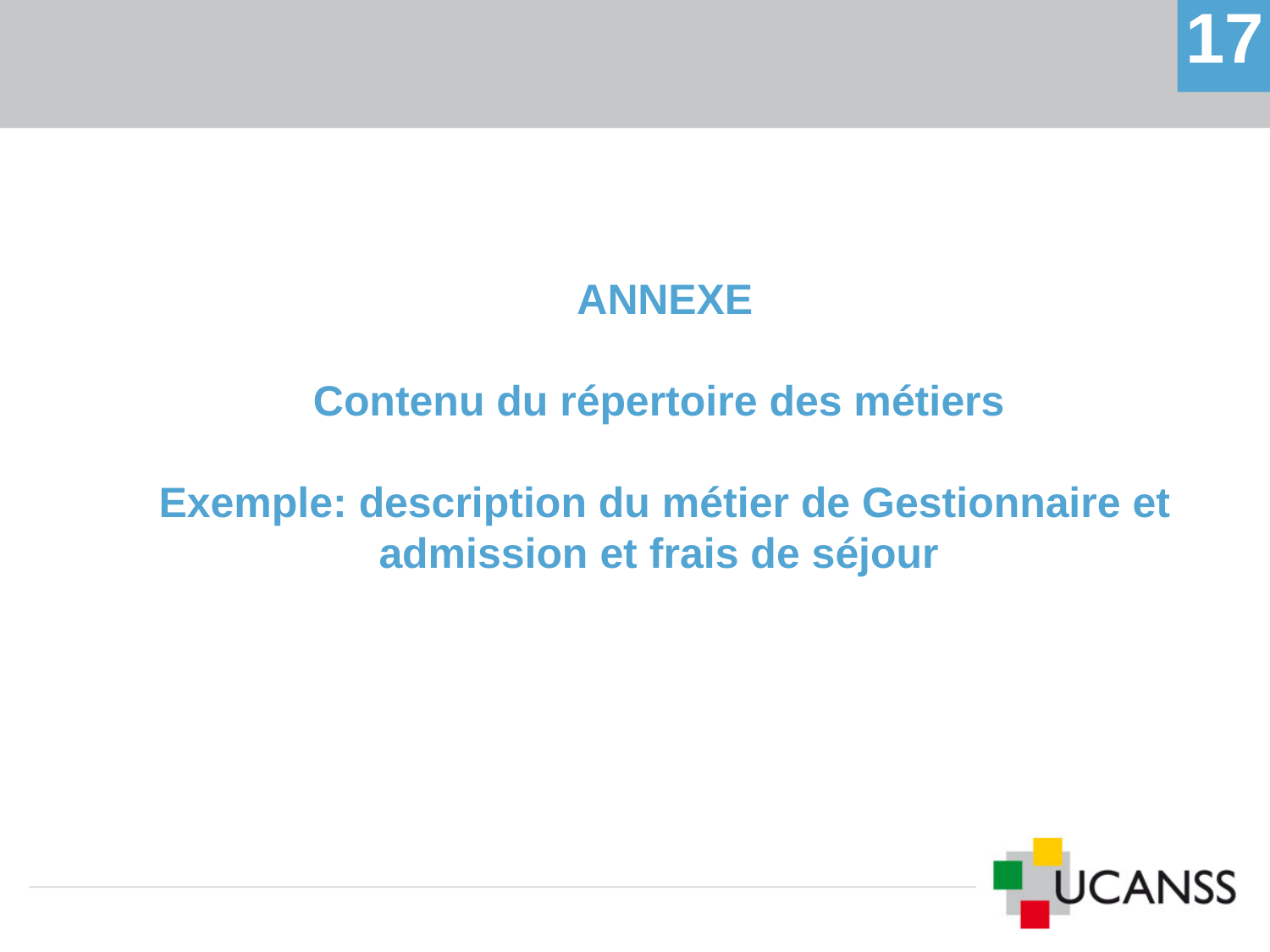

17

ANNEXE

Contenu du répertoire des métiers

Exemple: description du métier de Gestionnaire et admission et frais de séjour